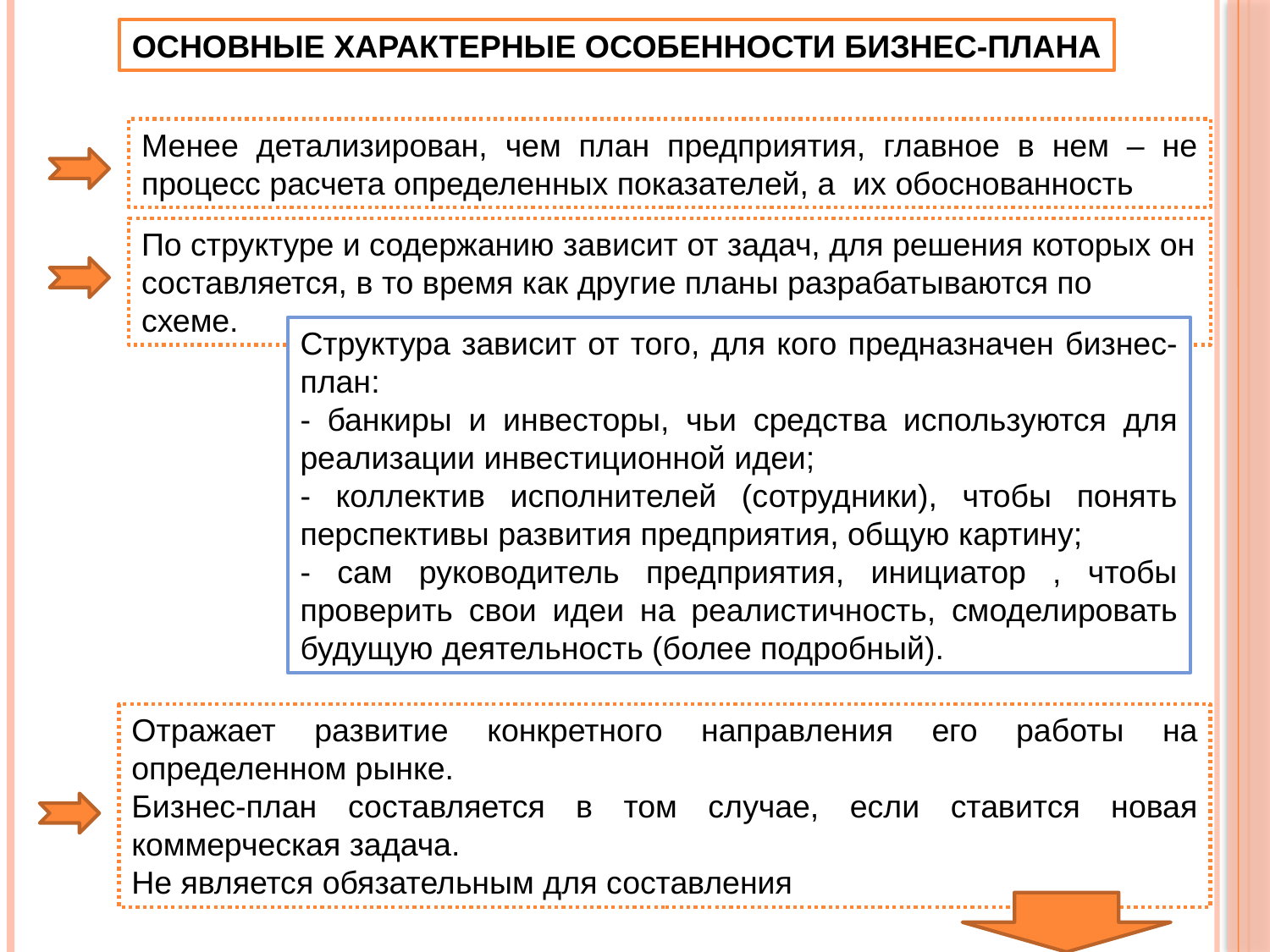

ОСНОВНЫЕ ХАРАКТЕРНЫЕ ОСОБЕННОСТИ БИЗНЕС-ПЛАНА
Менее детализирован, чем план предприятия, главное в нем – не процесс расчета определенных показателей, а  их обоснованность

По структуре и содержанию зависит от задач, для решения которых он составляется, в то время как другие планы разрабатываются по схеме.

Структура зависит от того, для кого предназначен бизнес-план:
- банкиры и инвесторы, чьи средства используются для реализации инвестиционной идеи;
- коллектив исполнителей (сотрудники), чтобы понять перспективы развития предприятия, общую картину;
- сам руководитель предприятия, инициатор , чтобы проверить свои идеи на реалистичность, смоделировать будущую деятельность (более подробный).
Отражает развитие конкретного направления его работы на определенном рынке.
Бизнес-план составляется в том случае, если ставится новая коммерческая задача.
Не является обязательным для составления